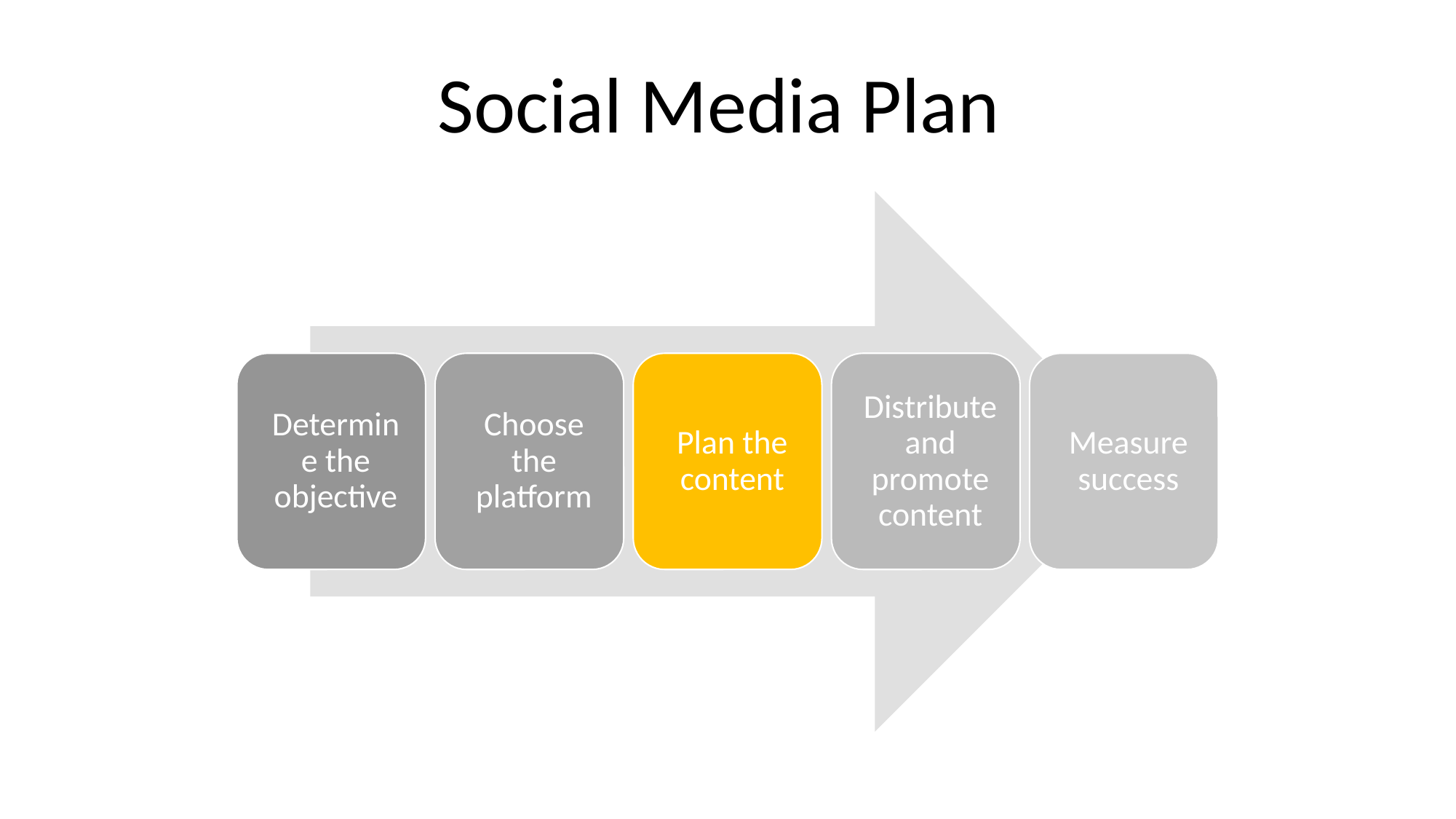

# Social Media Plan
Determine the objective
Choose the platform
Plan the content
Distribute and promote content
Measure success